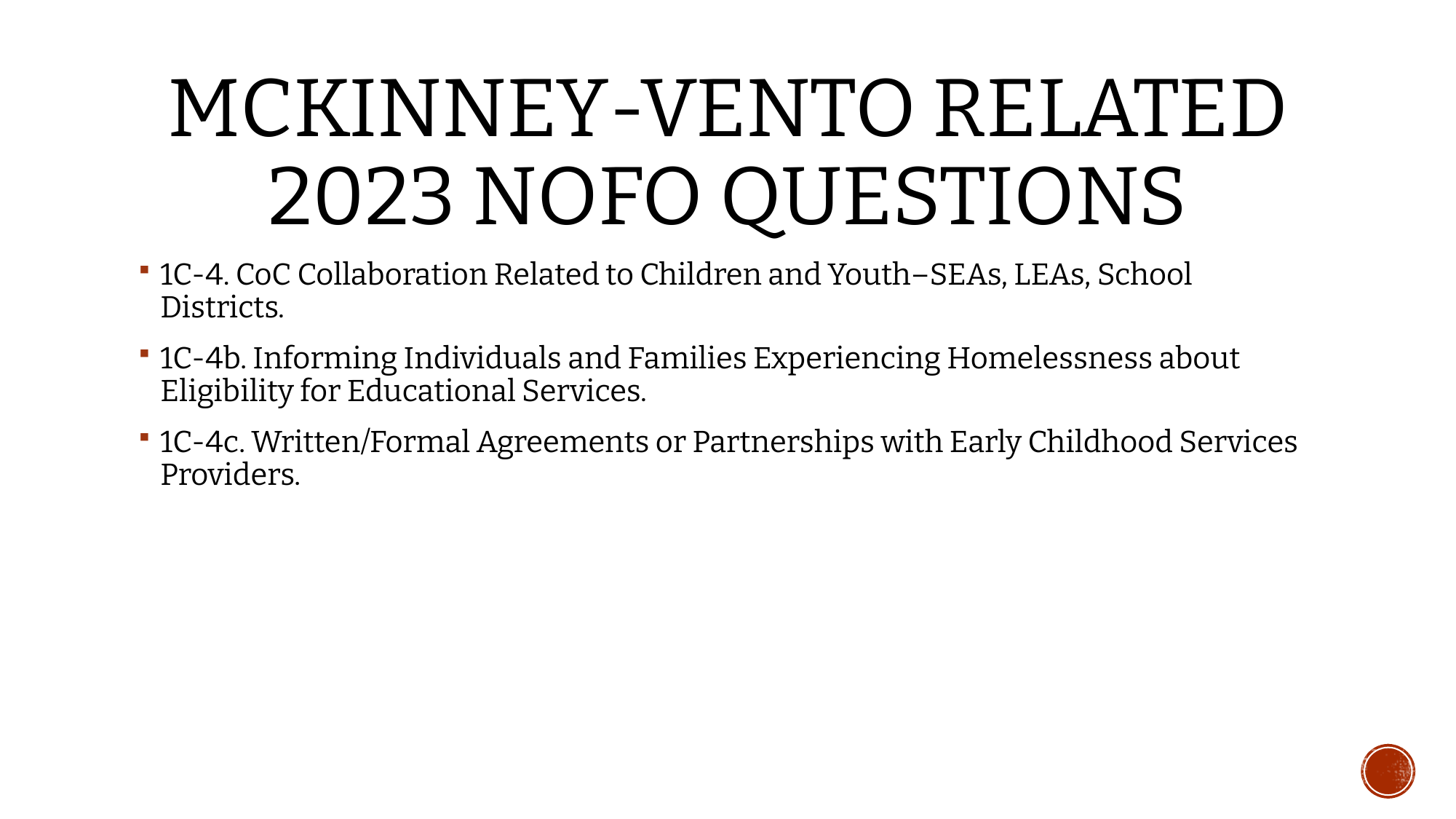

# McKinney-Vento Related 2023 NOFO Questions
1C-4. CoC Collaboration Related to Children and Youth–SEAs, LEAs, School Districts.
1C-4b. Informing Individuals and Families Experiencing Homelessness about Eligibility for Educational Services.
1C-4c. Written/Formal Agreements or Partnerships with Early Childhood Services Providers.